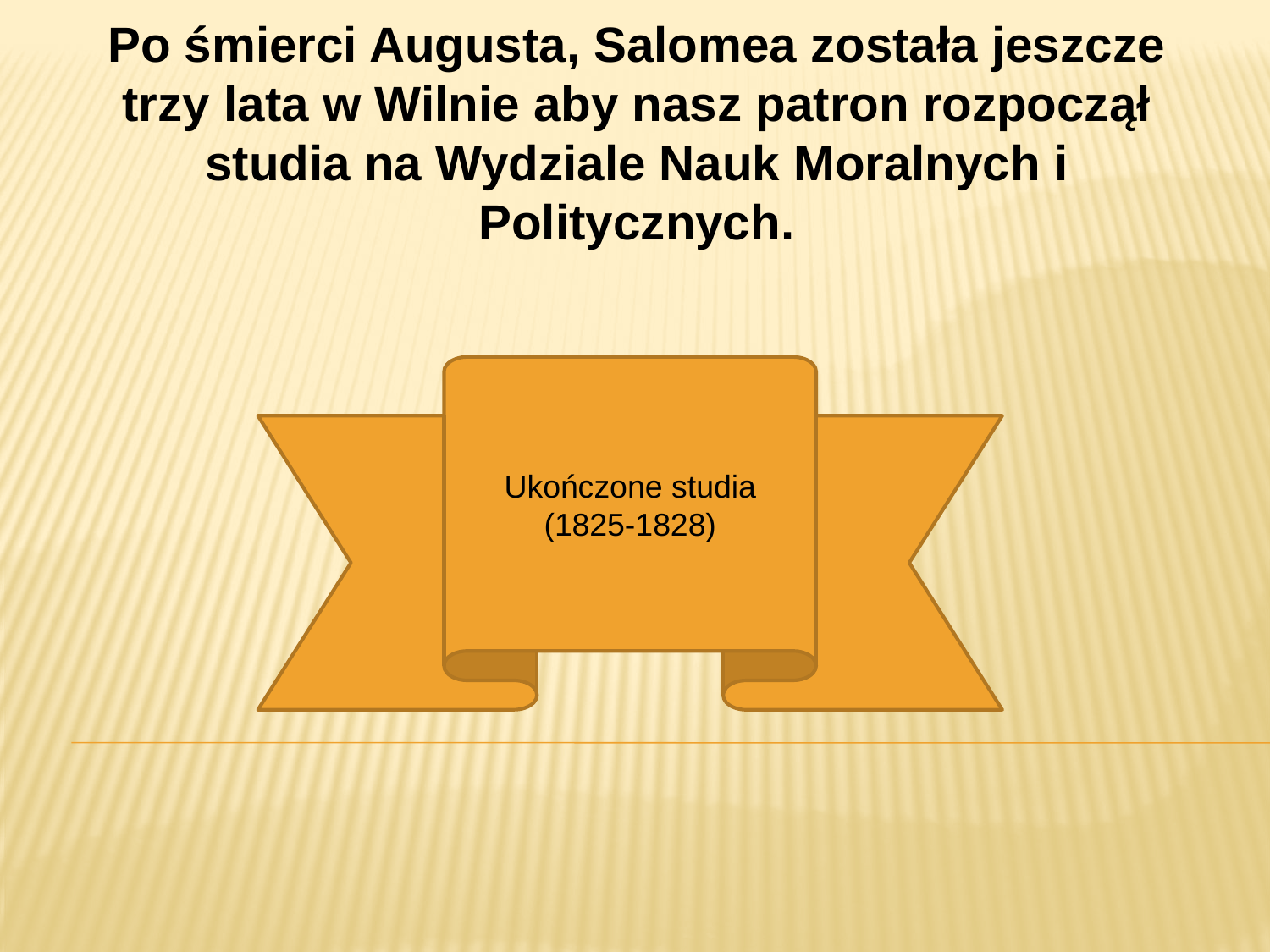

Po śmierci Augusta, Salomea została jeszcze trzy lata w Wilnie aby nasz patron rozpoczął studia na Wydziale Nauk Moralnych i Politycznych.
Ukończone studia
(1825-1828)
#